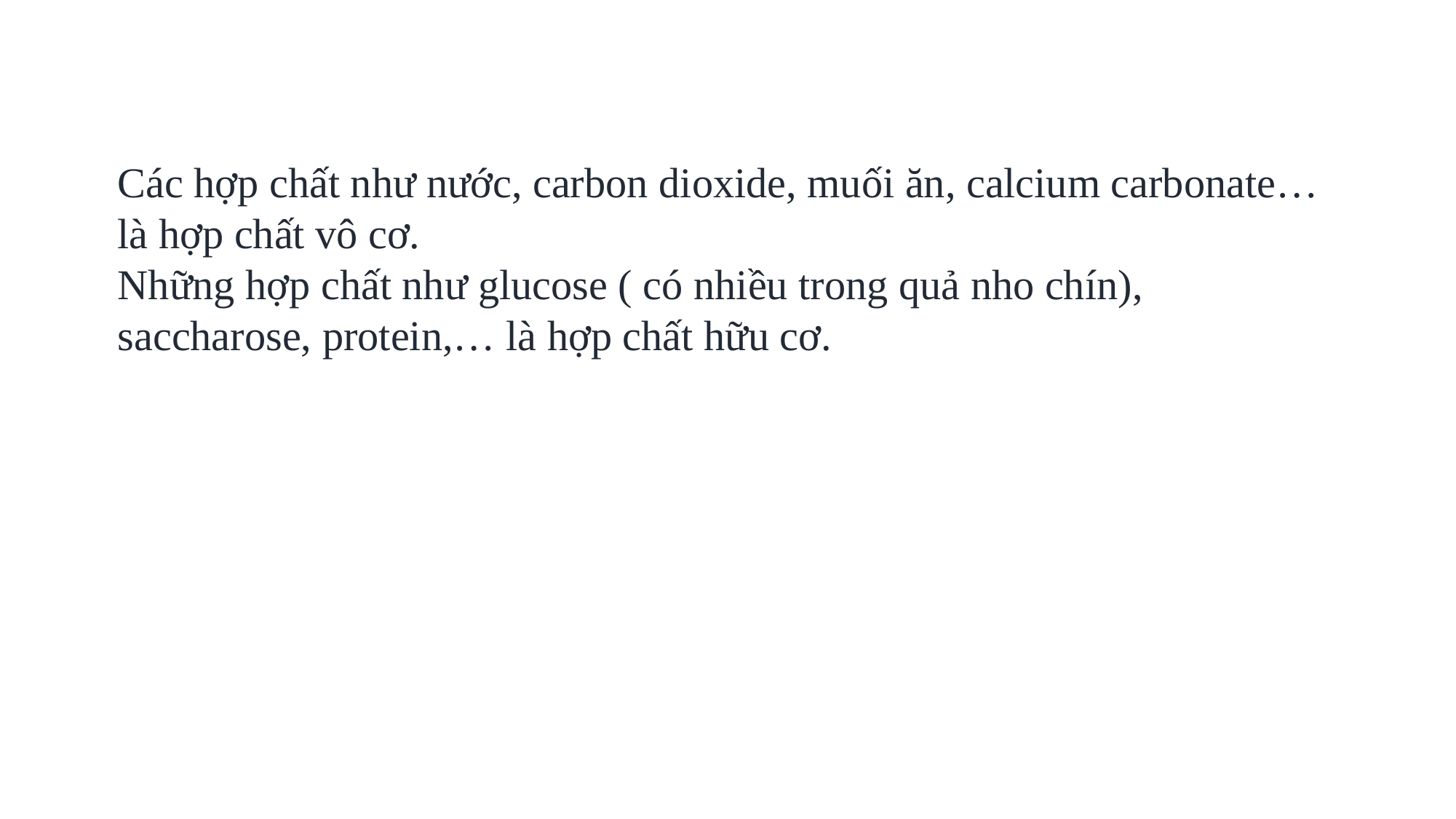

Các hợp chất như nước, carbon dioxide, muối ăn, calcium carbonate…là hợp chất vô cơ.
Những hợp chất như glucose ( có nhiều trong quả nho chín), saccharose, protein,… là hợp chất hữu cơ.